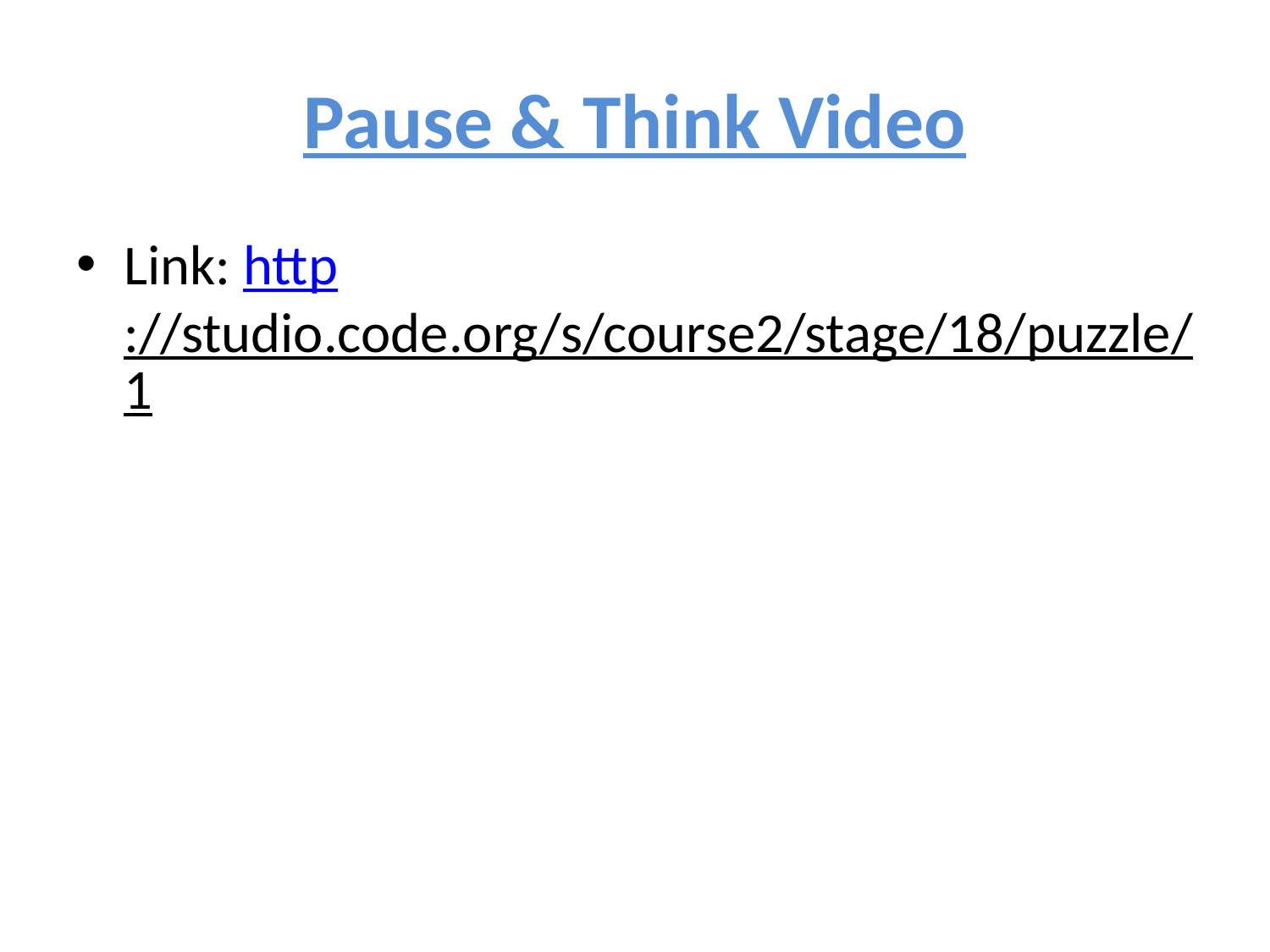

# Pause & Think Video
Link: http://studio.code.org/s/course2/stage/18/puzzle/1